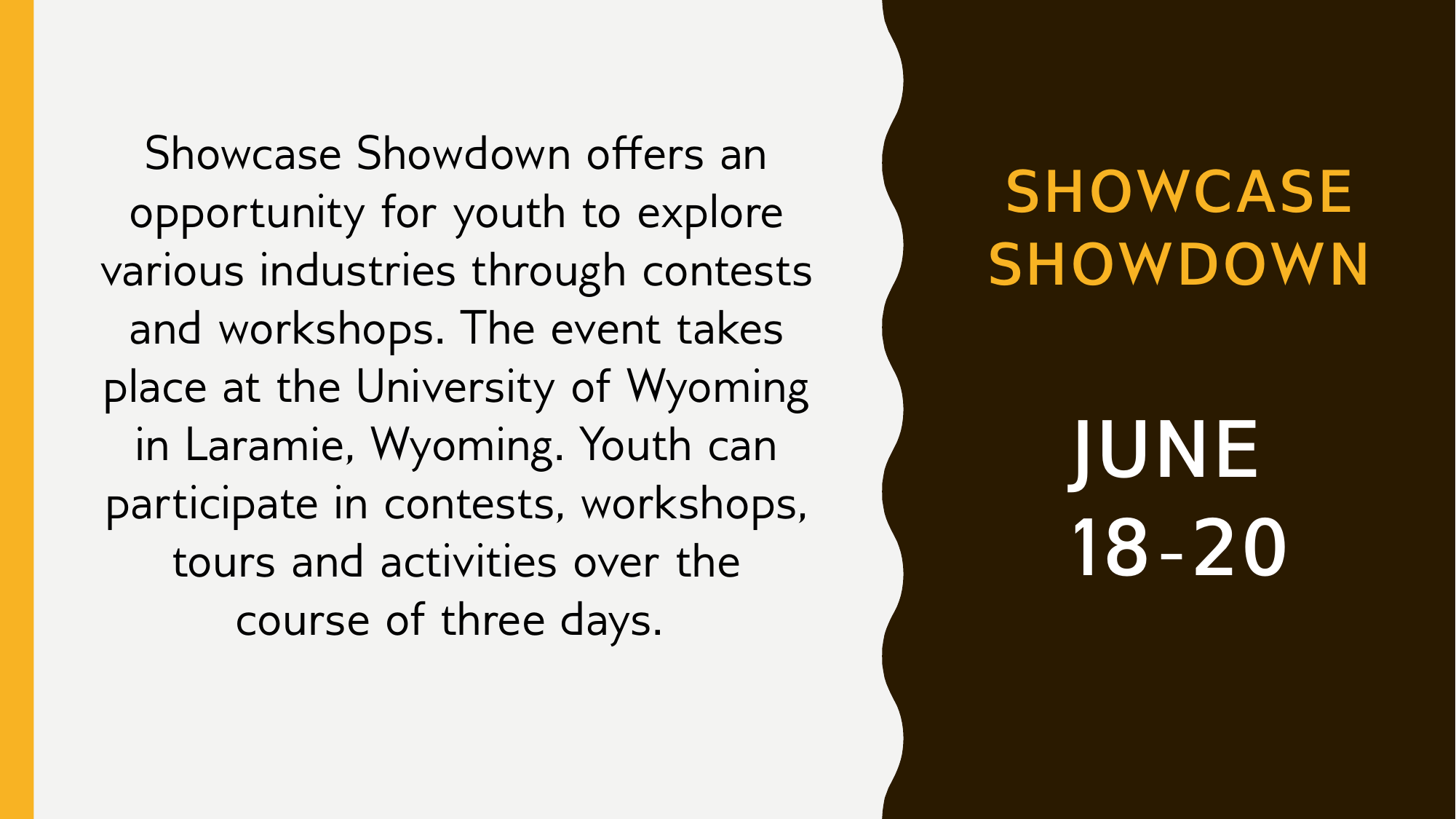

Showcase Showdown offers an opportunity for youth to explore various industries through contests and workshops. The event takes place at the University of Wyoming in Laramie, Wyoming. Youth can participate in contests, workshops, tours and activities over the course of three days.
Showcase Showdown
June
18-20